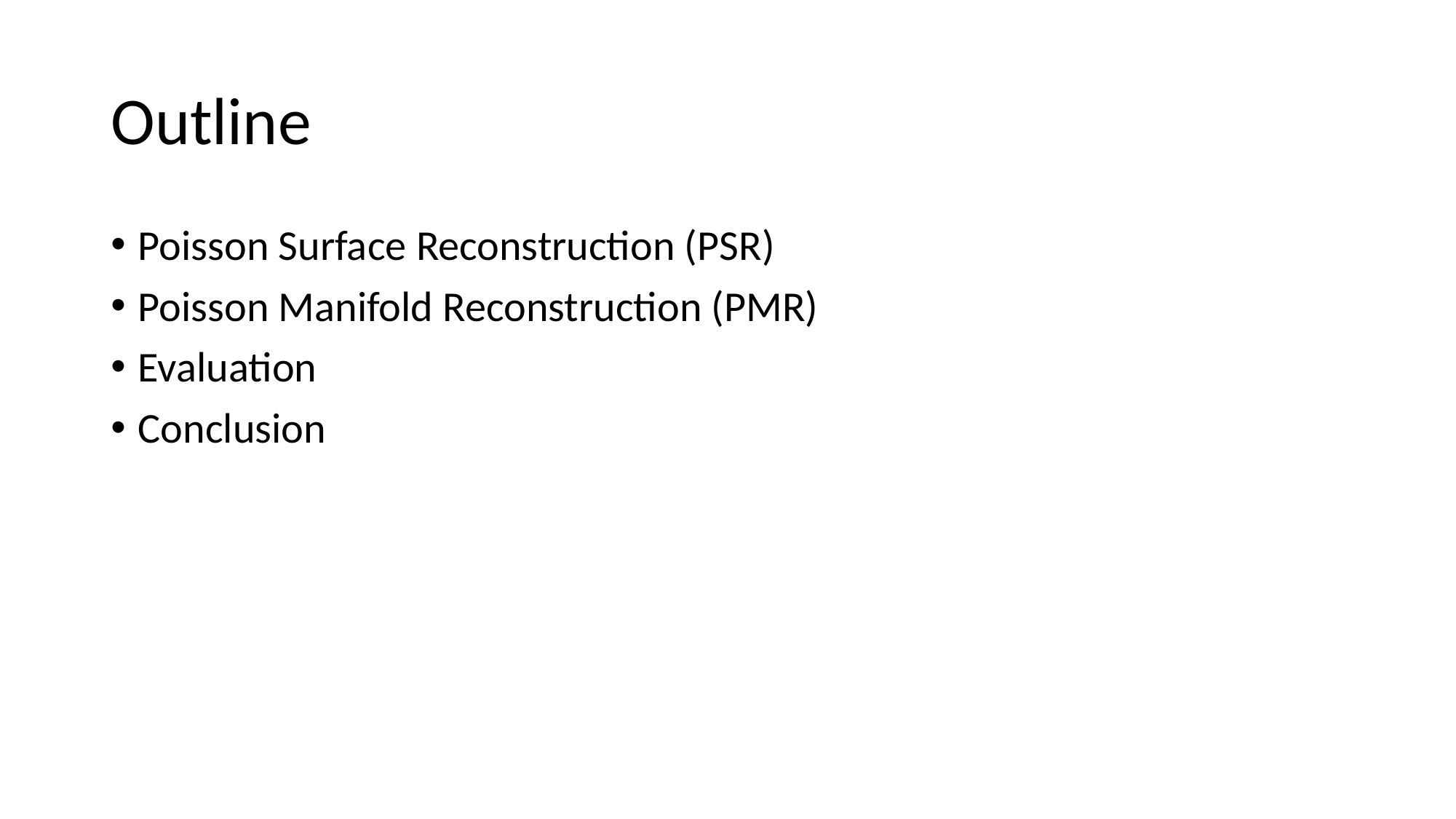

# Outline
Poisson Surface Reconstruction (PSR)
Poisson Manifold Reconstruction (PMR)
Evaluation
Conclusion